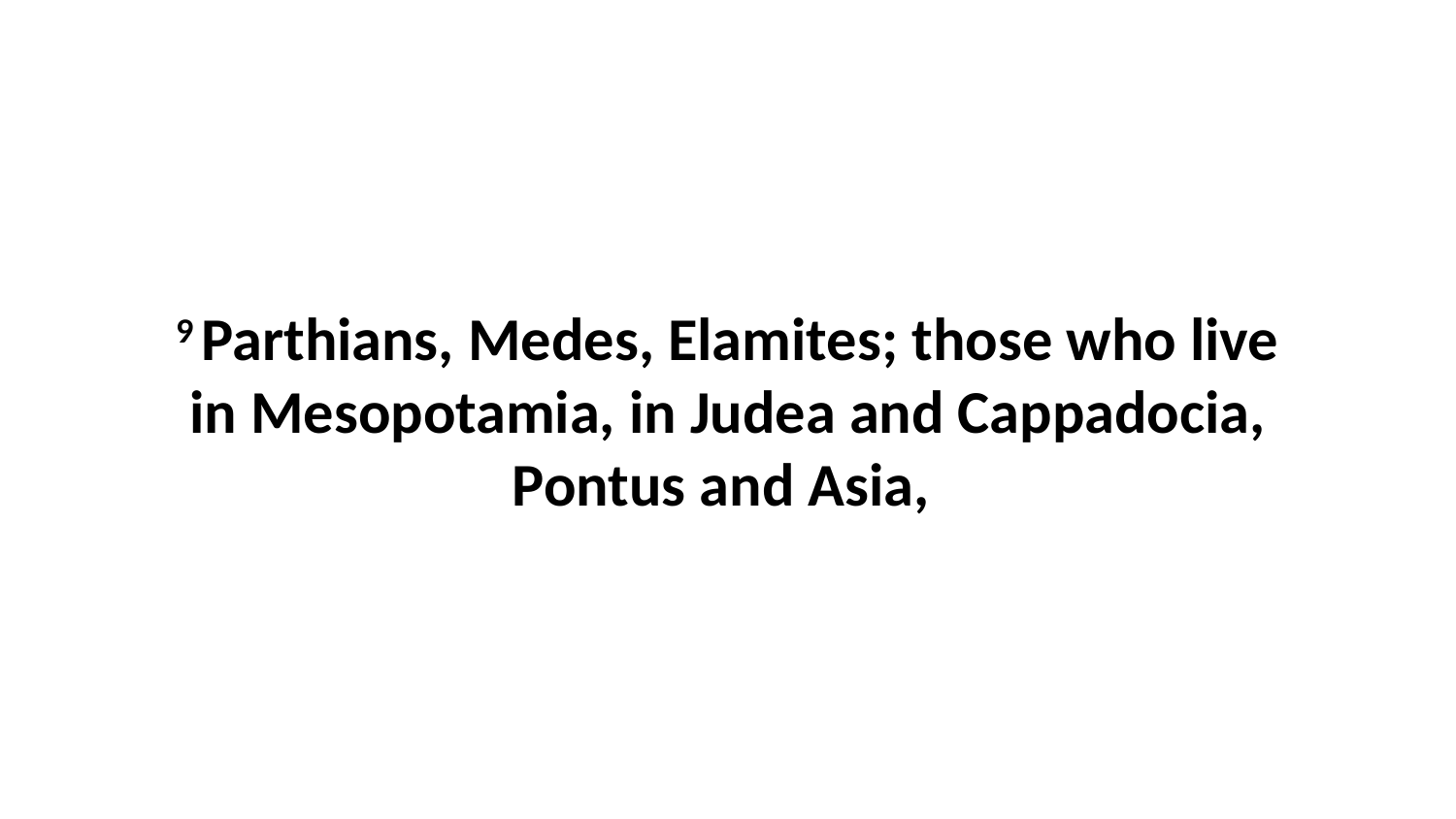

9 Parthians, Medes, Elamites; those who live in Mesopotamia, in Judea and Cappadocia, Pontus and Asia,